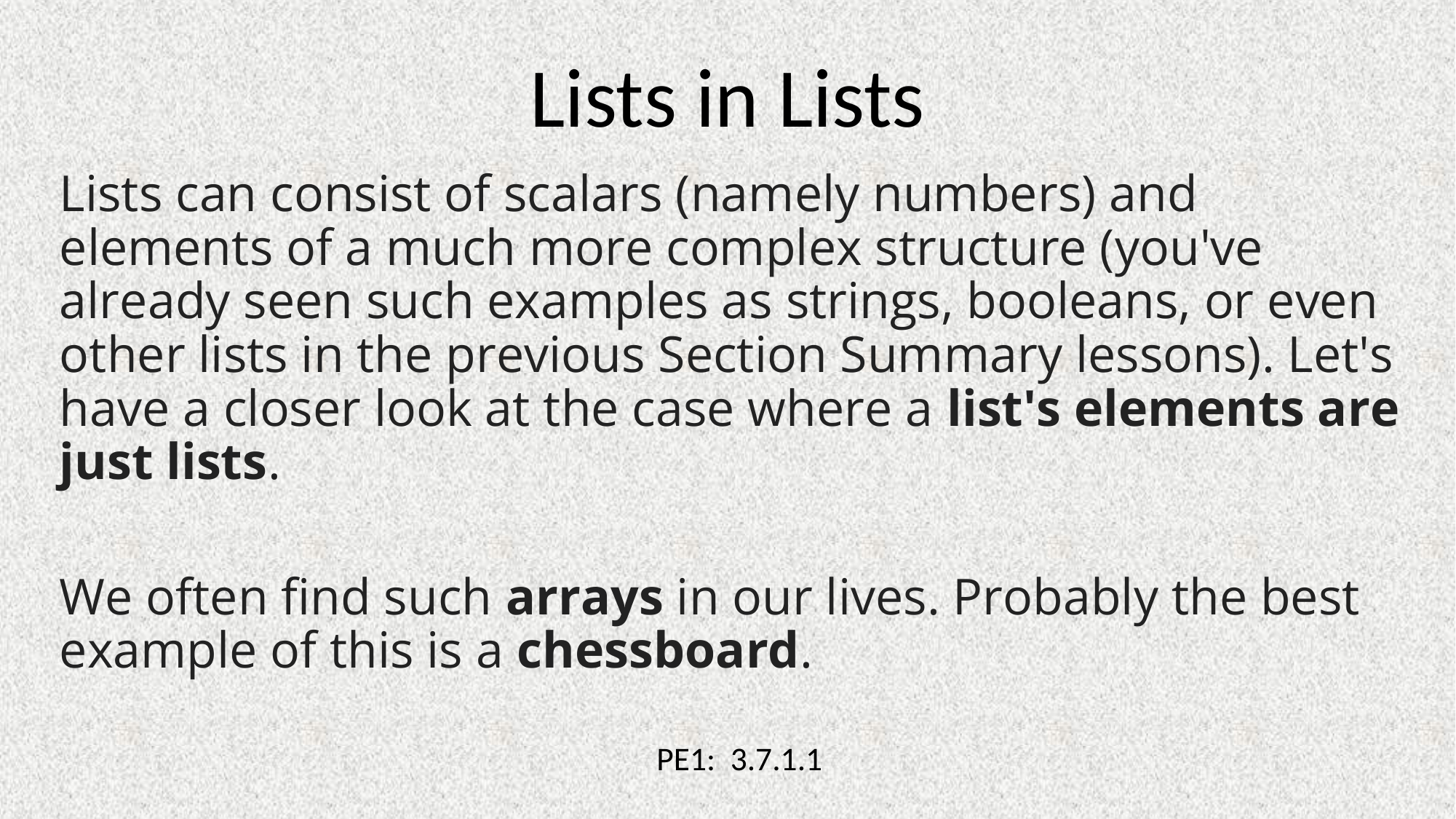

# Lists in Lists
Lists can consist of scalars (namely numbers) and elements of a much more complex structure (you've already seen such examples as strings, booleans, or even other lists in the previous Section Summary lessons). Let's have a closer look at the case where a list's elements are just lists.

We often find such arrays in our lives. Probably the best example of this is a chessboard.

PE1:  3.7.1.1